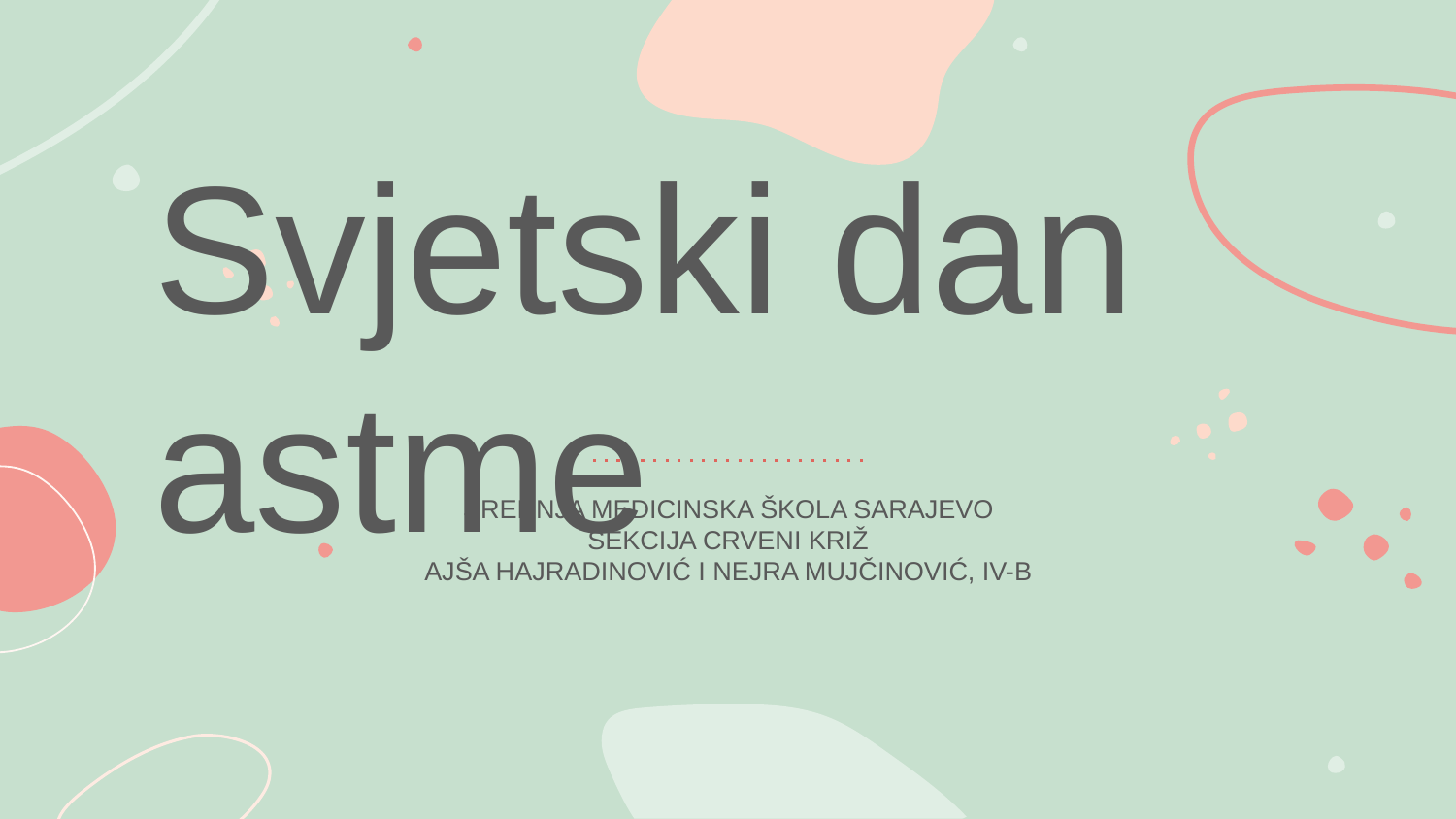

# Svjetski dan astme
SREDNJA MEDICINSKA ŠKOLA SARAJEVO
SEKCIJA CRVENI KRIŽ
AJŠA HAJRADINOVIĆ I NEJRA MUJČINOVIĆ, IV-B